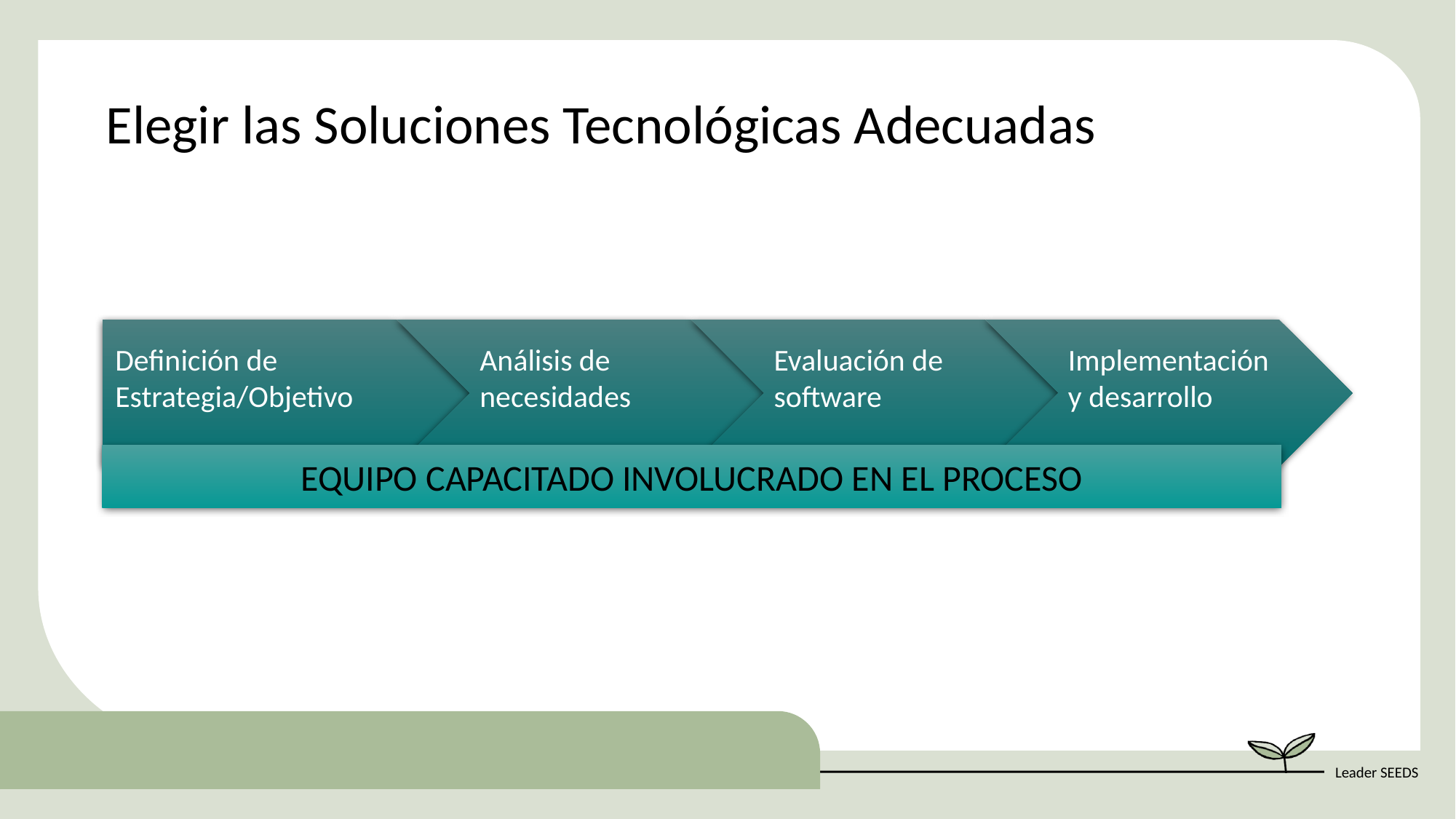

Definición de Estrategia/Objetivo

Análisis de necesidades

Evaluación de software

Implementación y desarrollo

Elegir las Soluciones Tecnológicas Adecuadas

EQUIPO CAPACITADO INVOLUCRADO EN EL PROCESO